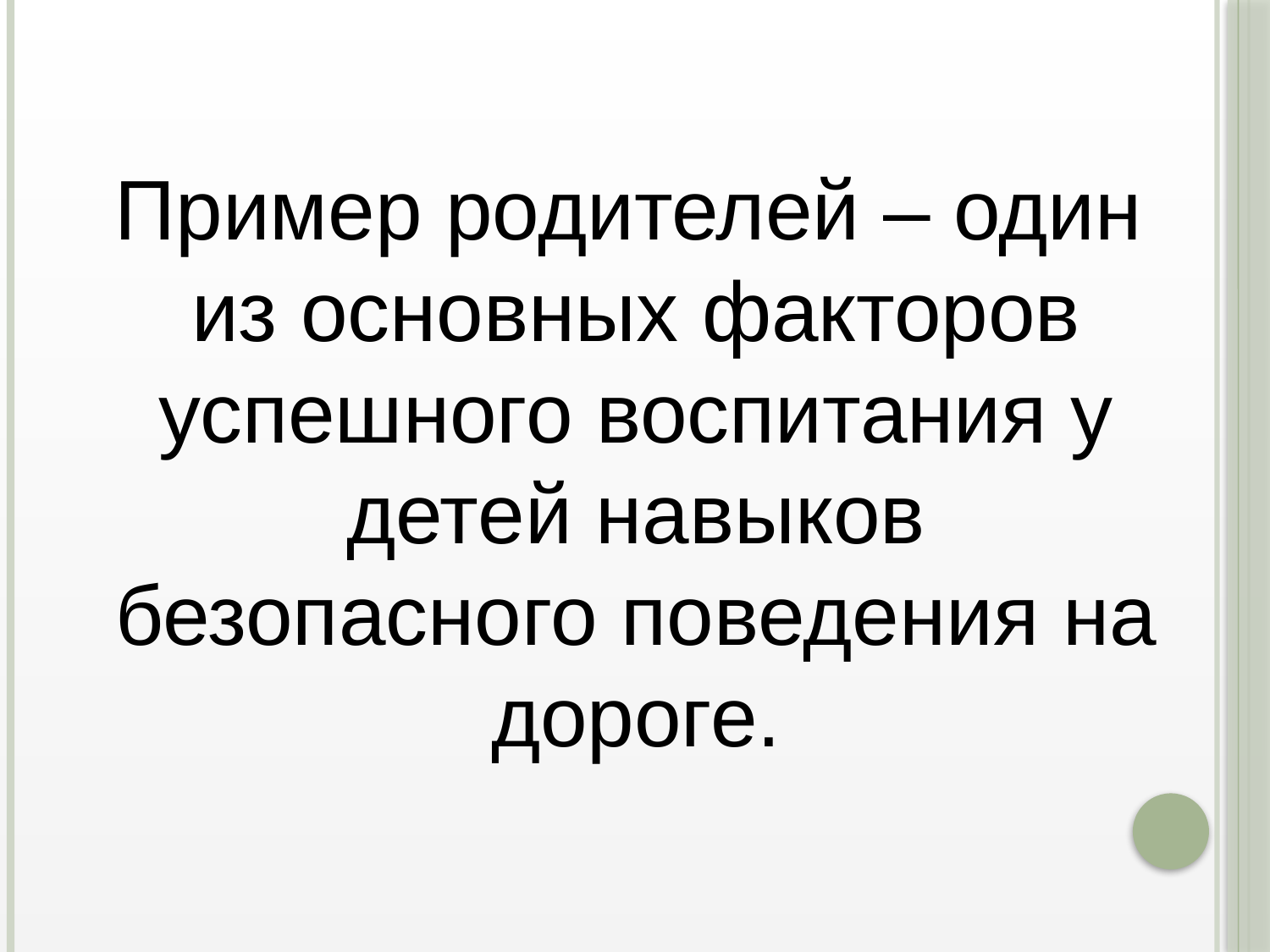

#
 Пример родителей – один из основных факторов успешного воспитания у детей навыков безопасного поведения на дороге.